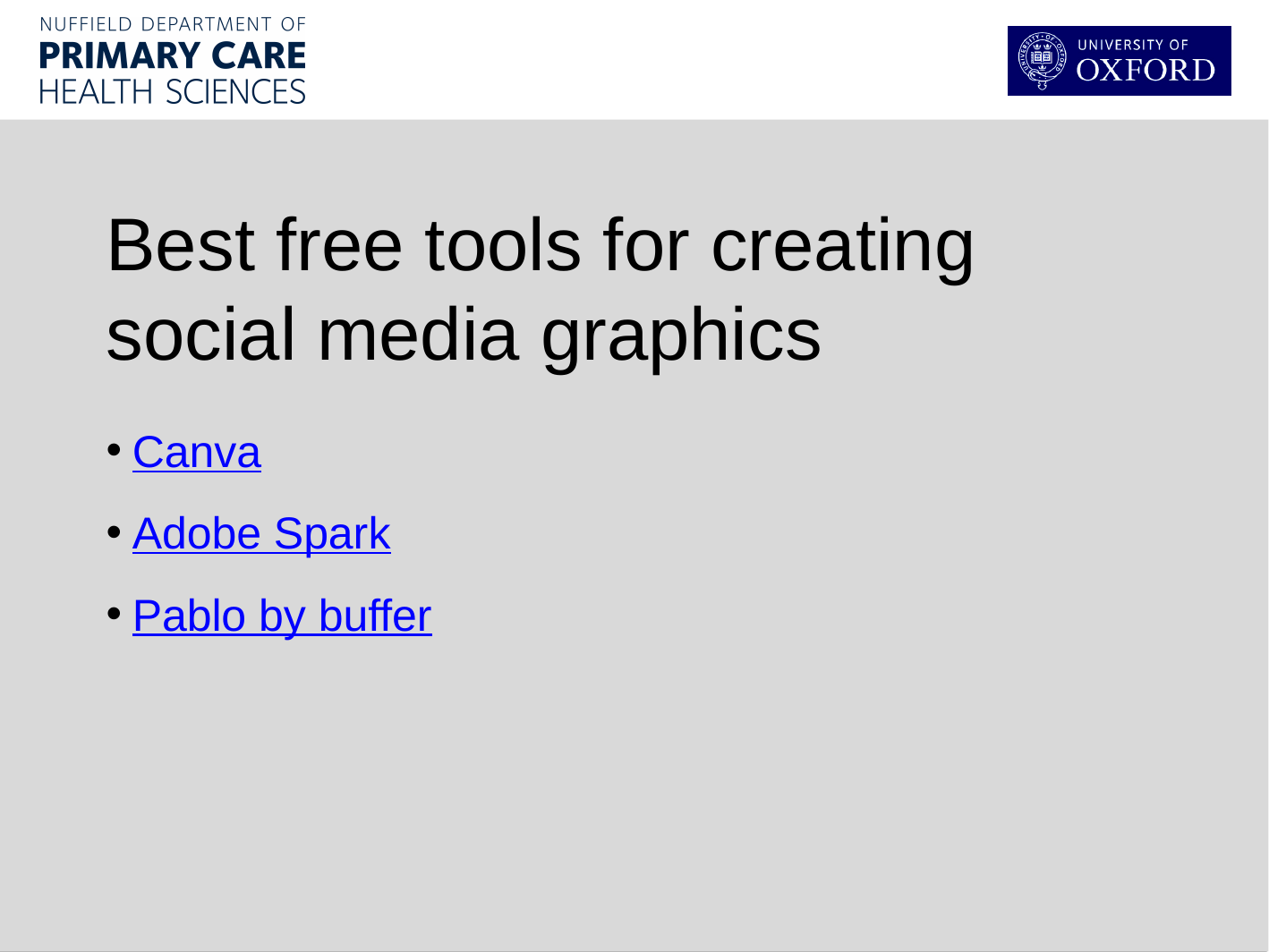

Best free tools for creating social media graphics

Canva
Adobe Spark
Pablo by buffer